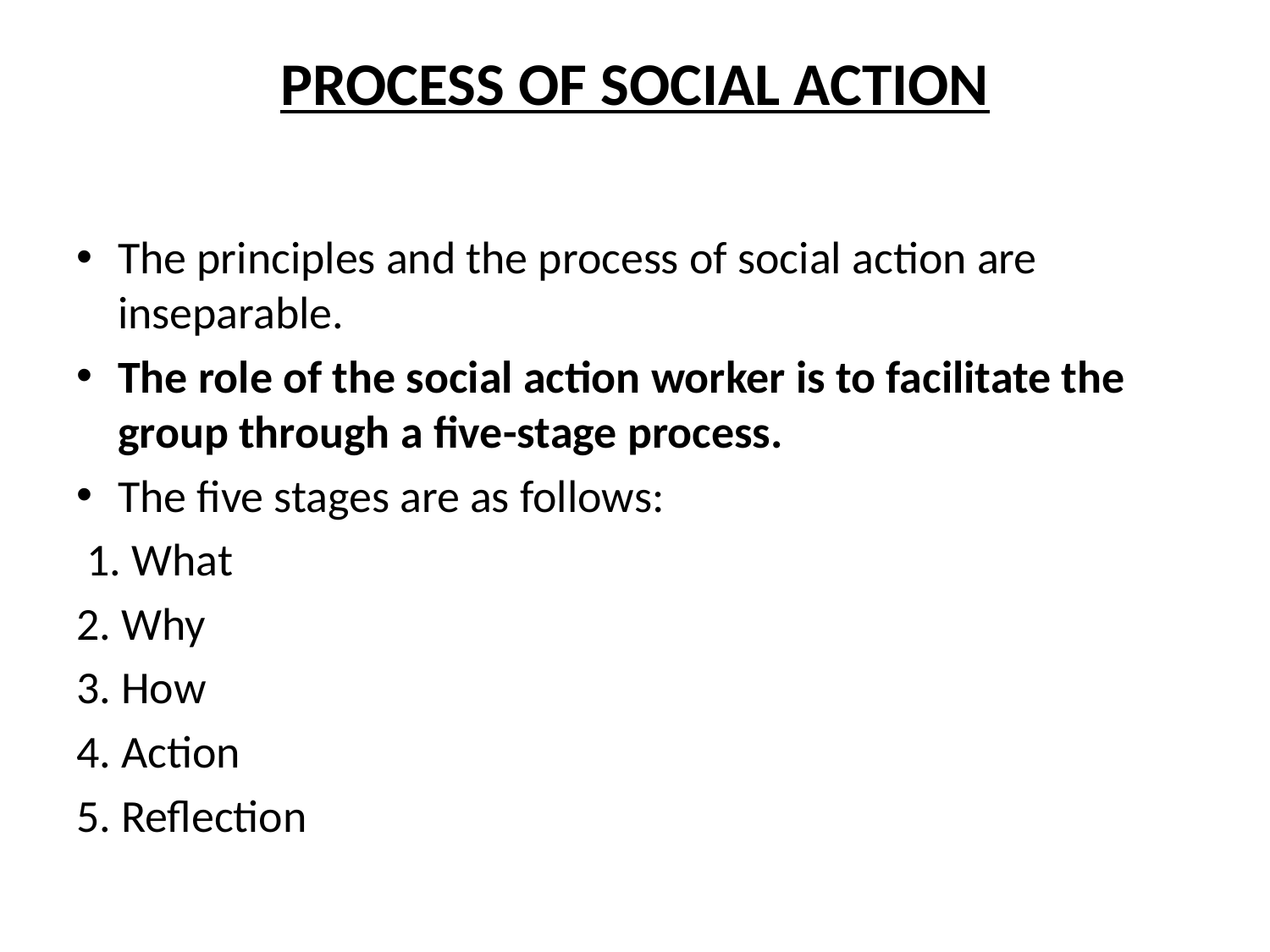

# PROCESS OF SOCIAL ACTION
The principles and the process of social action are inseparable.
The role of the social action worker is to facilitate the group through a five-stage process.
The five stages are as follows:
 1. What
2. Why
3. How
4. Action
5. Reflection